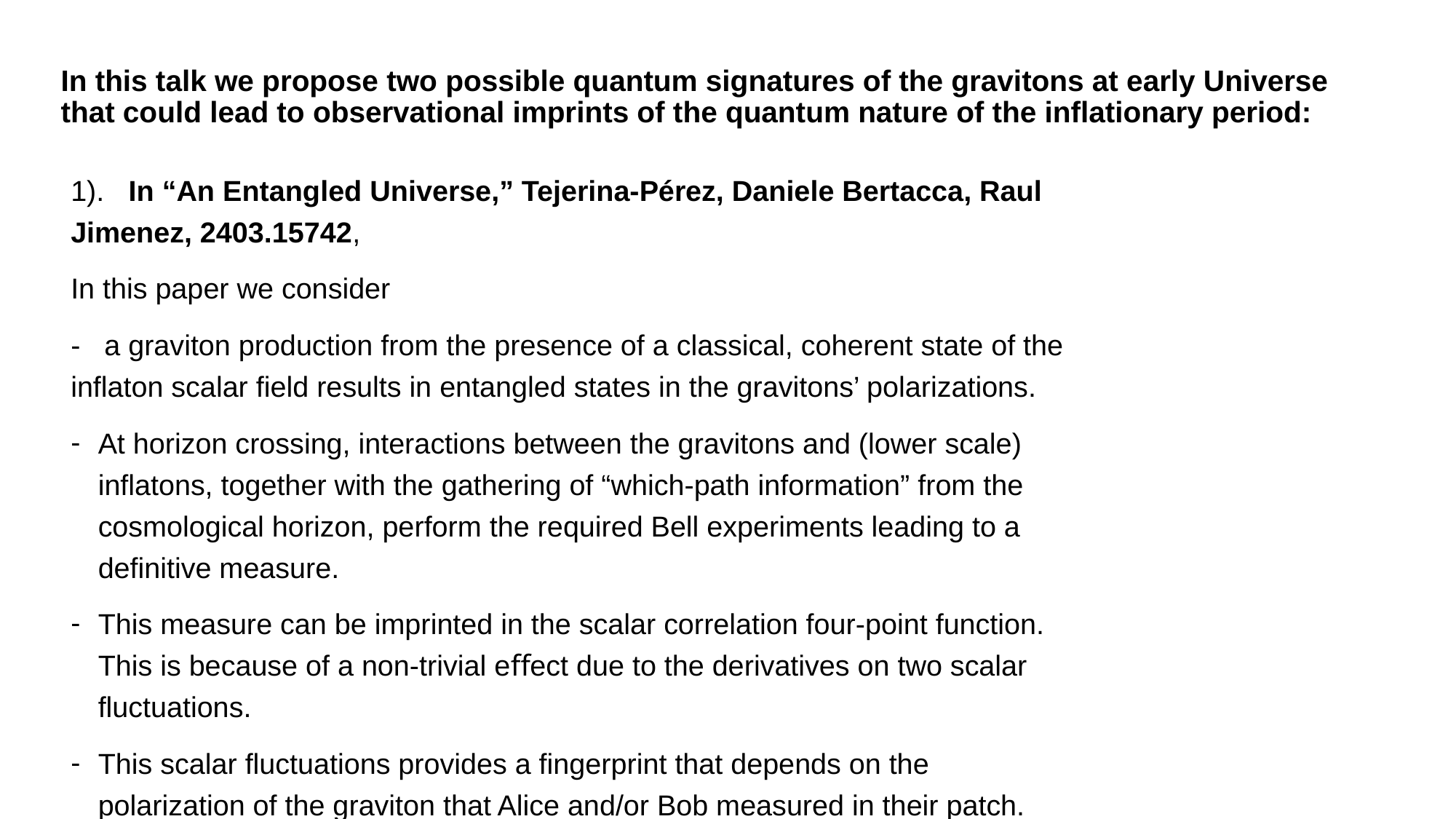

# In this talk we propose two possible quantum signatures of the gravitons at early Universe that could lead to observational imprints of the quantum nature of the inflationary period:
1).   In “An Entangled Universe,” Tejerina-Pérez, Daniele Bertacca, Raul Jimenez, 2403.15742,
In this paper we consider
-   a graviton production from the presence of a classical, coherent state of the inflaton scalar field results in entangled states in the gravitons’ polarizations.
At horizon crossing, interactions between the gravitons and (lower scale) inflatons, together with the gathering of “which-path information” from the cosmological horizon, perform the required Bell experiments leading to a definitive measure.
This measure can be imprinted in the scalar correlation four-point function. This is because of a non-trivial eﬀect due to the derivatives on two scalar fluctuations.
This scalar fluctuations provides a fingerprint that depends on the polarization of the graviton that Alice and/or Bob measured in their patch.